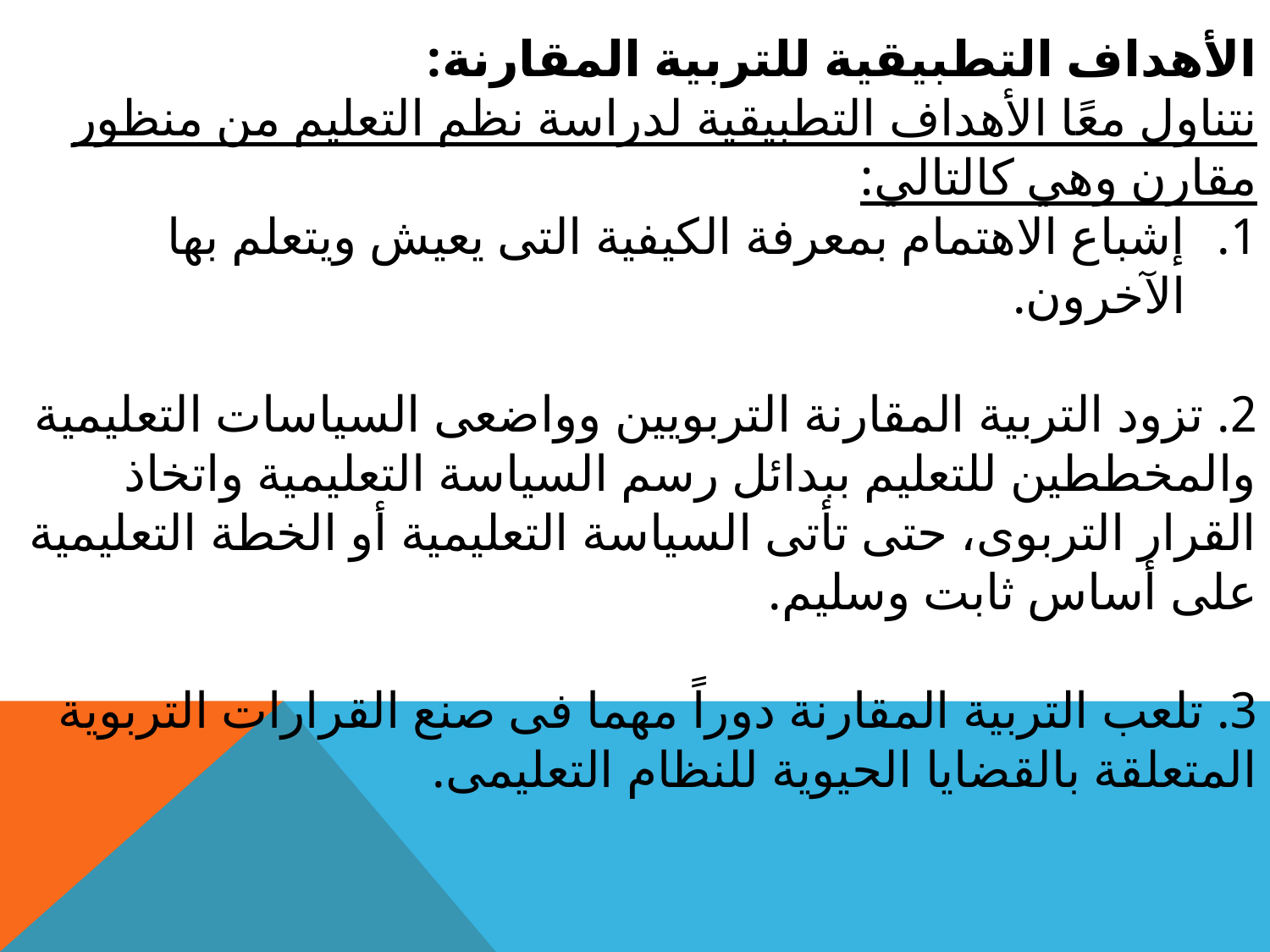

الأهداف التطبيقية للتربية المقارنة:
نتناول معًا الأهداف التطبيقية لدراسة نظم التعليم من منظور مقارن وهي كالتالي:
إشباع الاهتمام بمعرفة الكيفية التى يعيش ويتعلم بها الآخرون.

2. تزود التربية المقارنة التربويين وواضعى السياسات التعليمية والمخططين للتعليم ببدائل رسم السياسة التعليمية واتخاذ القرار التربوى، حتى تأتى السياسة التعليمية أو الخطة التعليمية على أساس ثابت وسليم.

3. تلعب التربية المقارنة دوراً مهما فى صنع القرارات التربوية المتعلقة بالقضايا الحيوية للنظام التعليمى.